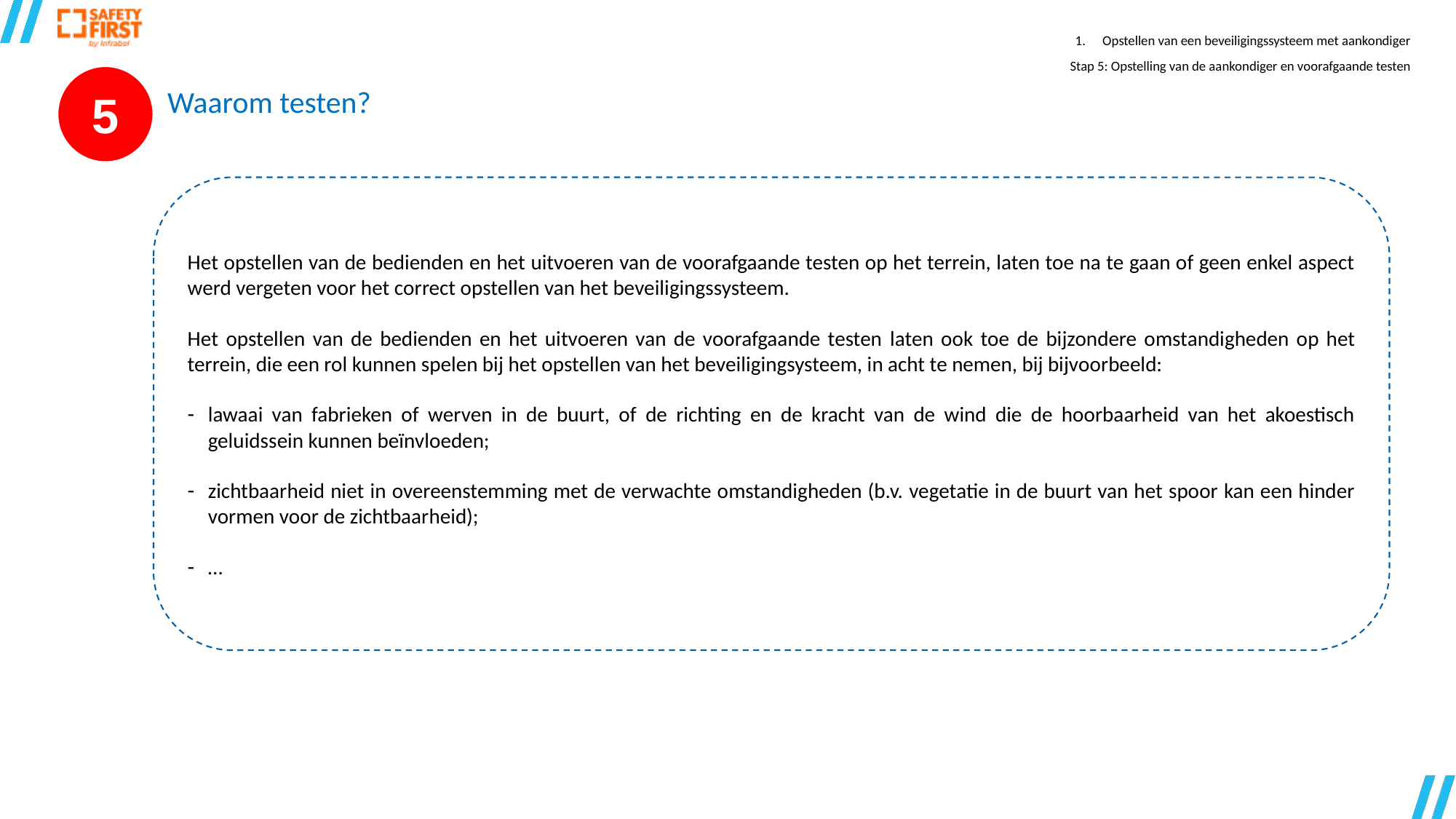

Opstellen van een beveiligingssysteem met aankondiger
Stap 5: Opstelling van de aankondiger en voorafgaande testen
5
Waarom testen?

Het opstellen van de bedienden en het uitvoeren van de voorafgaande testen op het terrein, laten toe na te gaan of geen enkel aspect werd vergeten voor het correct opstellen van het beveiligingssysteem.

Het opstellen van de bedienden en het uitvoeren van de voorafgaande testen laten ook toe de bijzondere omstandigheden op het terrein, die een rol kunnen spelen bij het opstellen van het beveiligingsysteem, in acht te nemen, bij bijvoorbeeld:

lawaai van fabrieken of werven in de buurt, of de richting en de kracht van de wind die de hoorbaarheid van het akoestisch geluidssein kunnen beïnvloeden;

zichtbaarheid niet in overeenstemming met de verwachte omstandigheden (b.v. vegetatie in de buurt van het spoor kan een hinder vormen voor de zichtbaarheid);

…